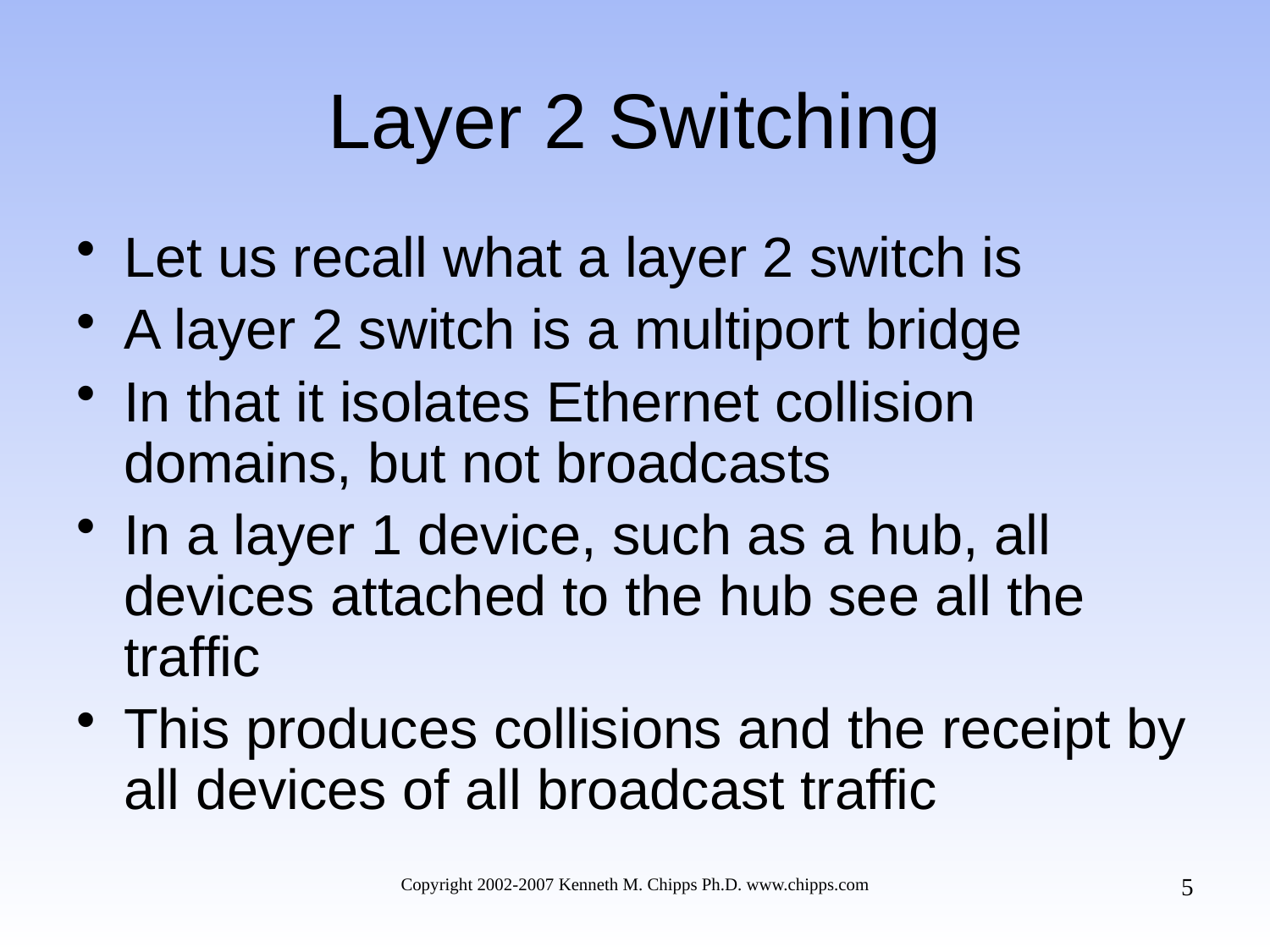

# Layer 2 Switching
Let us recall what a layer 2 switch is
A layer 2 switch is a multiport bridge
In that it isolates Ethernet collision domains, but not broadcasts
In a layer 1 device, such as a hub, all devices attached to the hub see all the traffic
This produces collisions and the receipt by all devices of all broadcast traffic
5
Copyright 2002-2007 Kenneth M. Chipps Ph.D. www.chipps.com